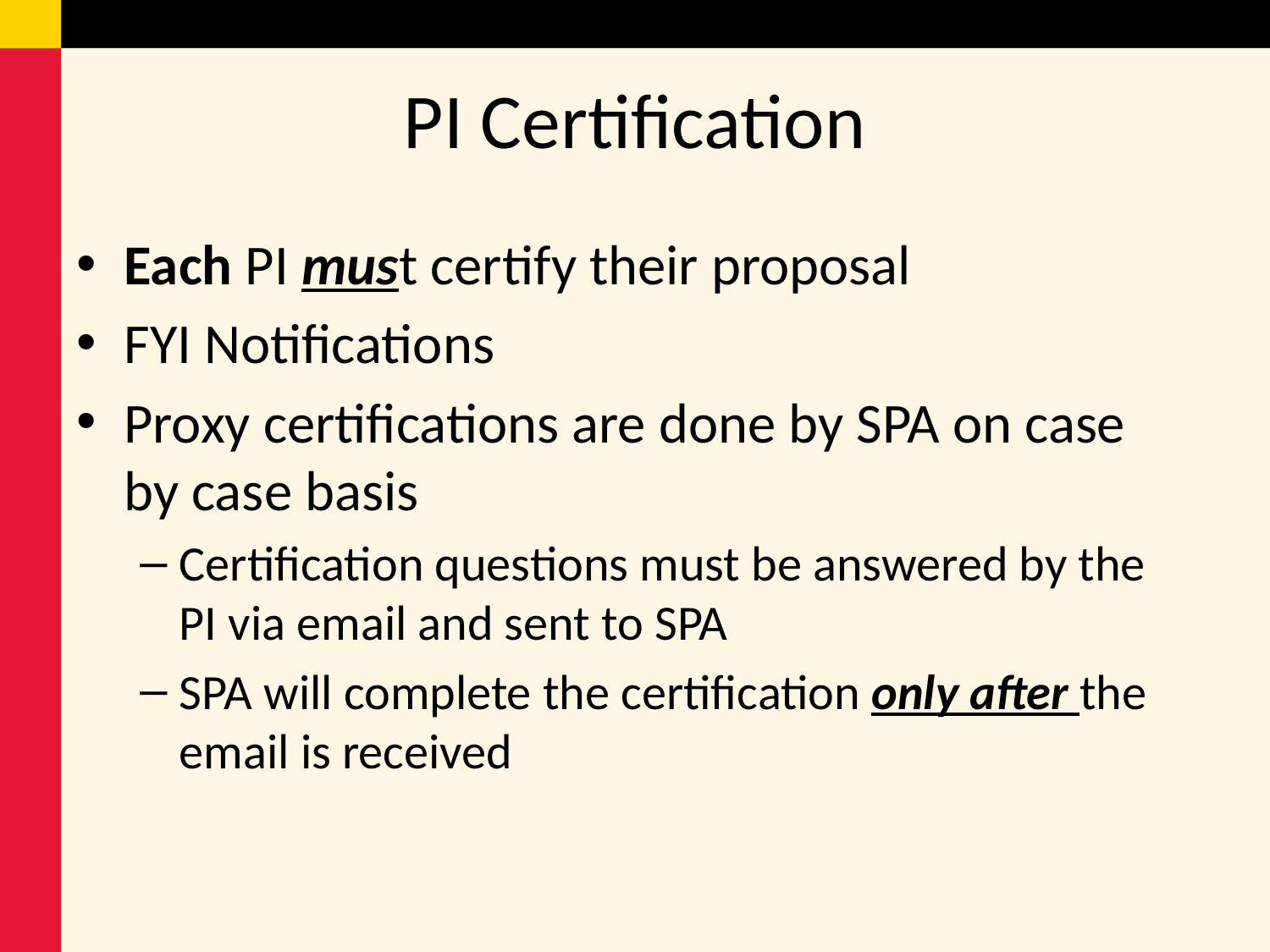

# PI Certification
Each PI must certify their proposal
FYI Notifications
Proxy certifications are done by SPA on case by case basis
Certification questions must be answered by the PI via email and sent to SPA
SPA will complete the certification only after the email is received